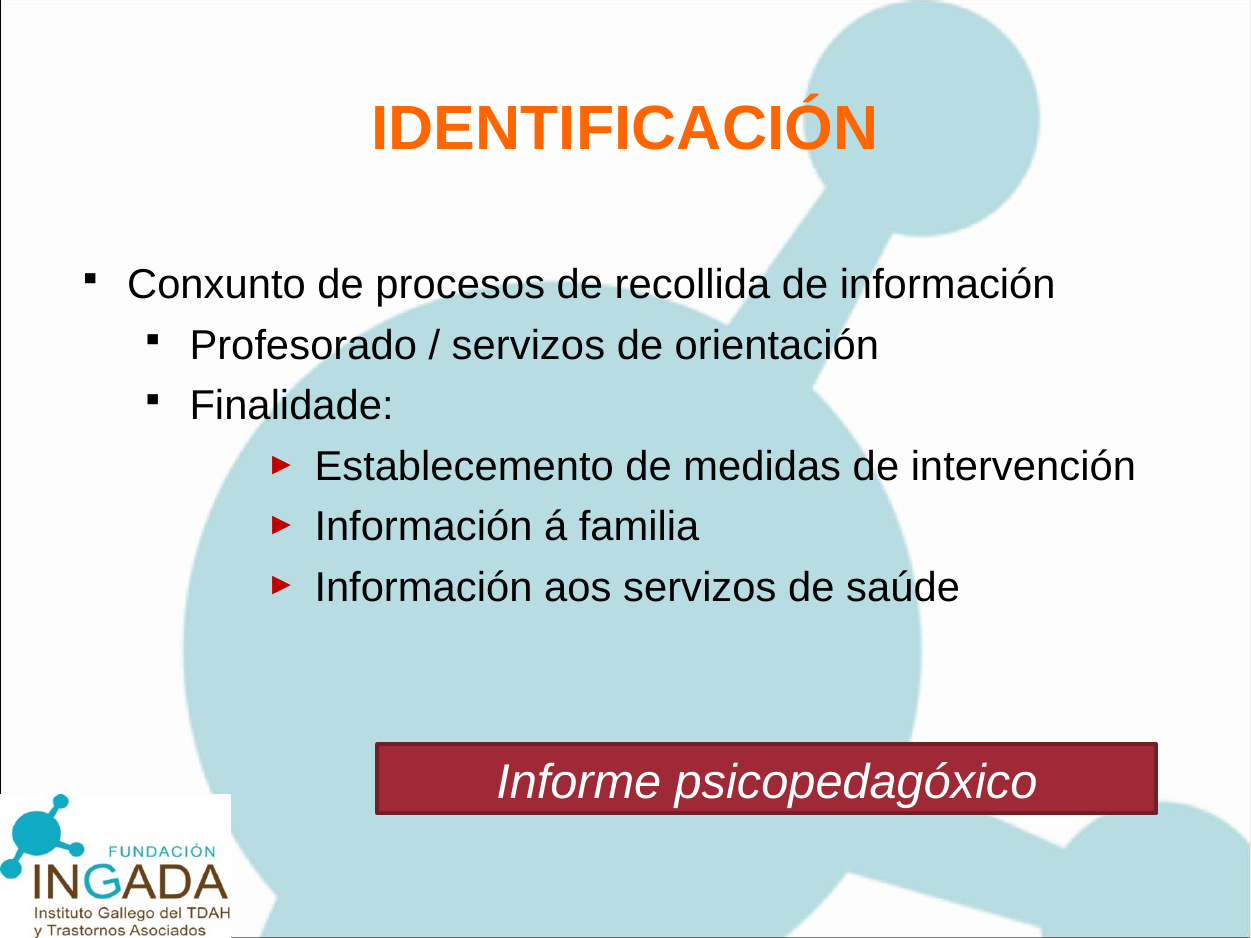

# IDENTIFICACIÓN
Conxunto de procesos de recollida de información
Profesorado / servizos de orientación
Finalidade:
Establecemento de medidas de intervención
Información á familia
Información aos servizos de saúde

Informe psicopedagóxico